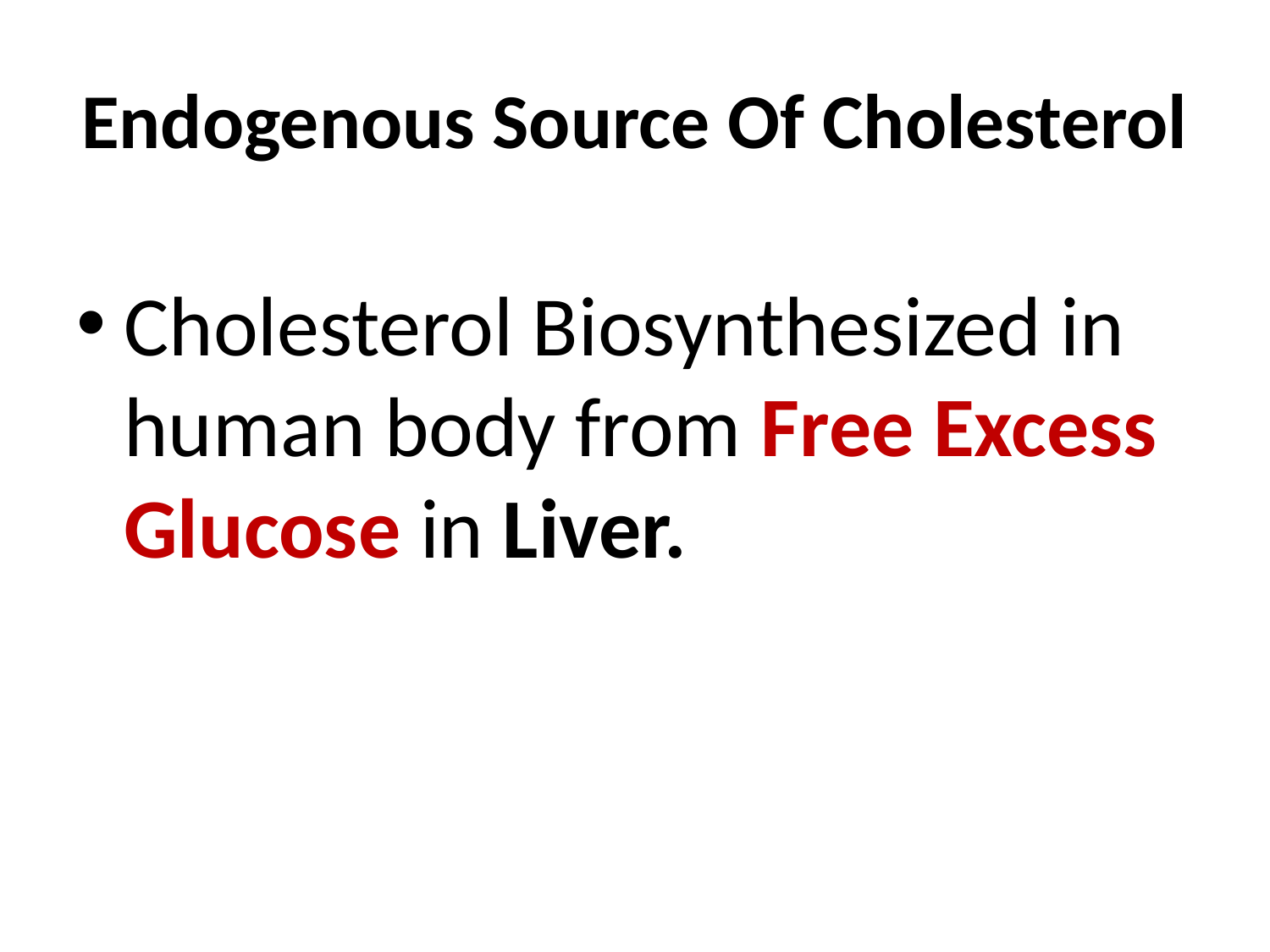

# Endogenous Source Of Cholesterol
Cholesterol Biosynthesized in human body from Free Excess Glucose in Liver.